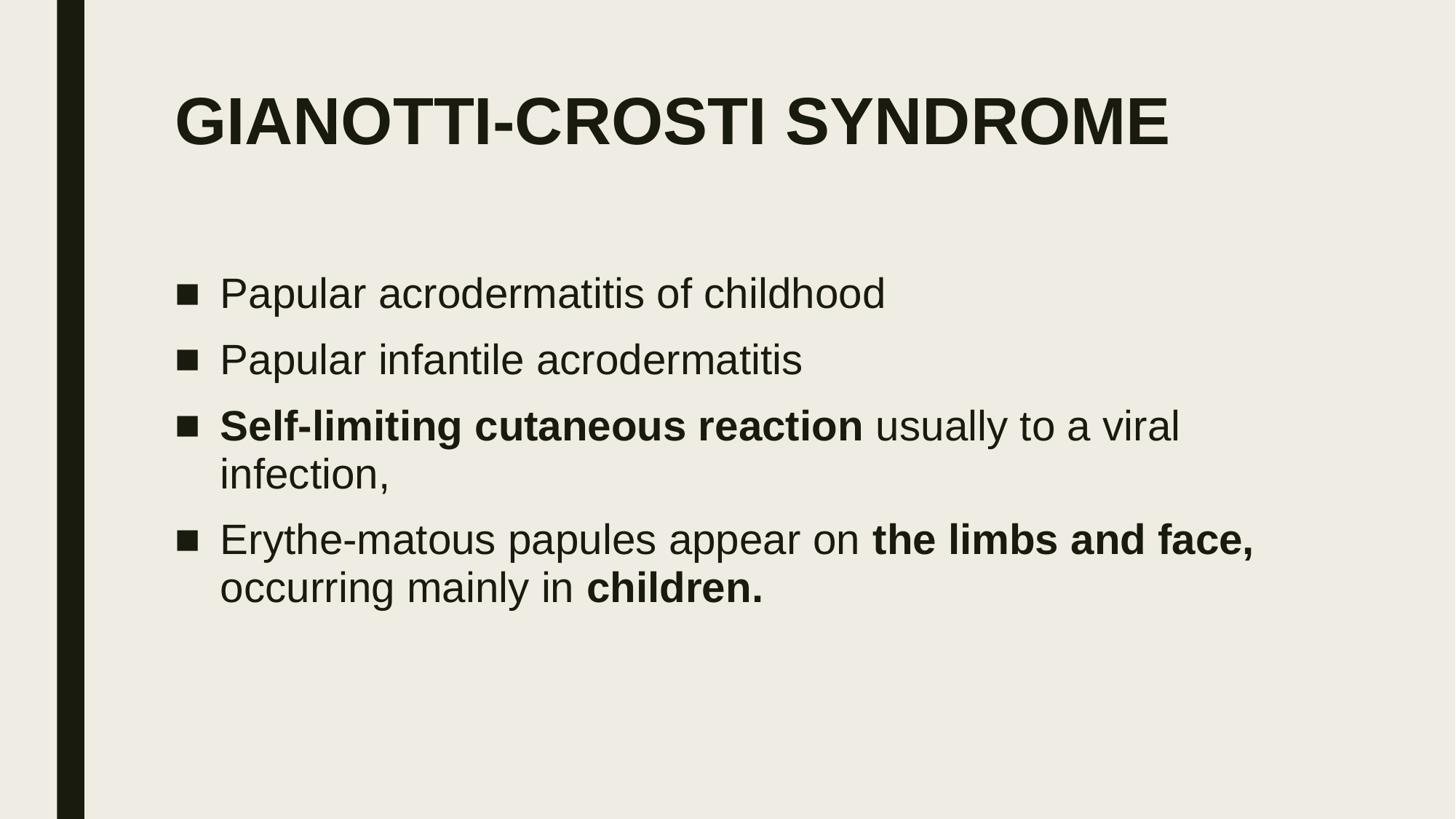

# GIANOTTI-CROSTI SYNDROME

Papular acrodermatitis of childhood
Papular infantile acrodermatitis
Self‐limiting cutaneous reaction usually to a viral infection,
Erythe-matous papules appear on the limbs and face, occurring mainly in children.